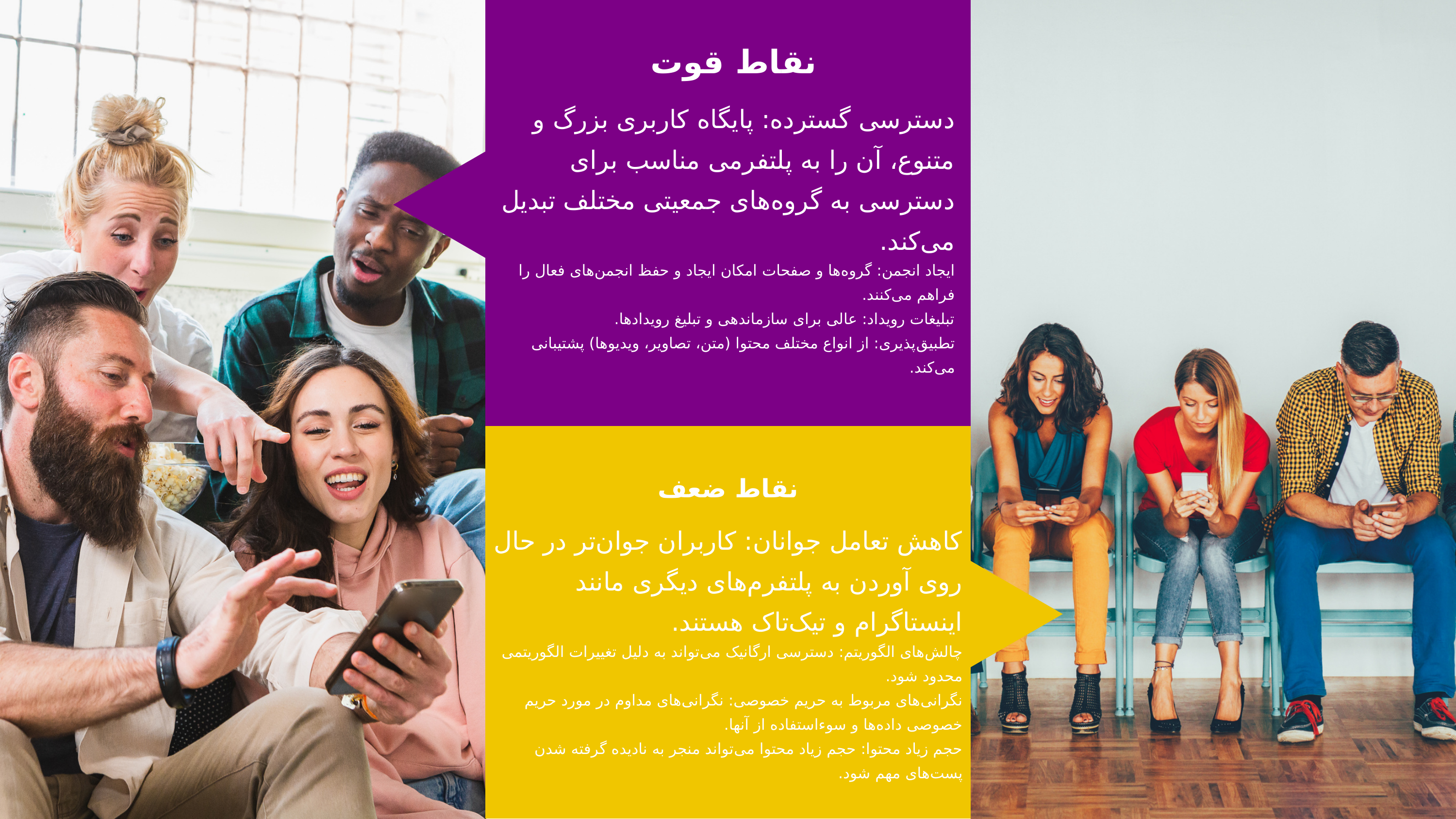

نقاط قوت
دسترسی گسترده: پایگاه کاربری بزرگ و متنوع، آن را به پلتفرمی مناسب برای دسترسی به گروه‌های جمعیتی مختلف تبدیل می‌کند.
ایجاد انجمن: گروه‌ها و صفحات امکان ایجاد و حفظ انجمن‌های فعال را فراهم می‌کنند.
تبلیغات رویداد: عالی برای سازماندهی و تبلیغ رویدادها.
تطبیق‌پذیری: از انواع مختلف محتوا (متن، تصاویر، ویدیوها) پشتیبانی می‌کند.

نقاط ضعف
کاهش تعامل جوانان: کاربران جوان‌تر در حال روی آوردن به پلتفرم‌های دیگری مانند اینستاگرام و تیک‌تاک هستند.
چالش‌های الگوریتم: دسترسی ارگانیک می‌تواند به دلیل تغییرات الگوریتمی محدود شود.
نگرانی‌های مربوط به حریم خصوصی: نگرانی‌های مداوم در مورد حریم خصوصی داده‌ها و سوءاستفاده از آنها.
حجم زیاد محتوا: حجم زیاد محتوا می‌تواند منجر به نادیده گرفته شدن پست‌های مهم شود.